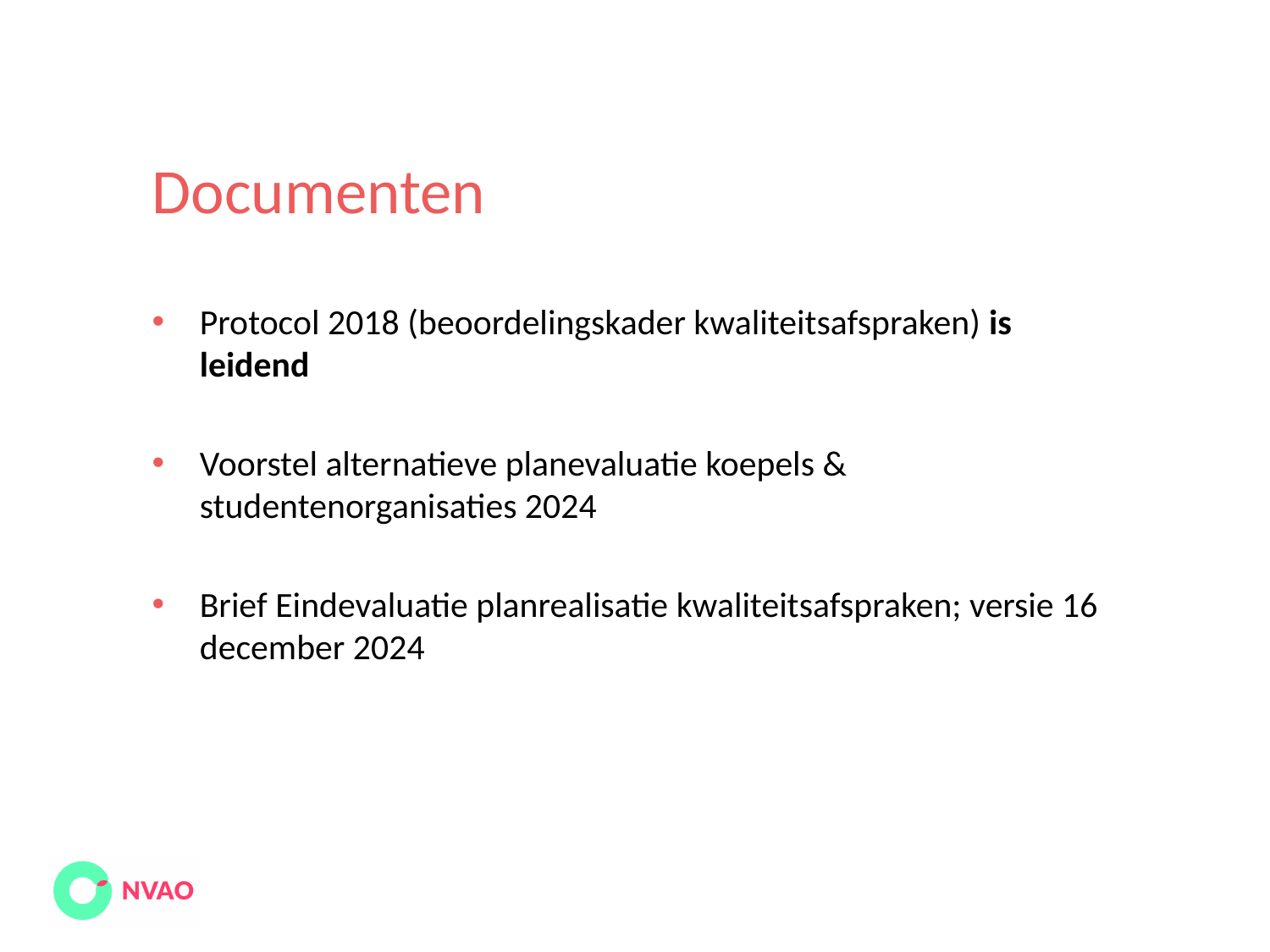

# Documenten
Protocol 2018 (beoordelingskader kwaliteitsafspraken) is leidend

Voorstel alternatieve planevaluatie koepels & studentenorganisaties 2024

Brief Eindevaluatie planrealisatie kwaliteitsafspraken; versie 16 december 2024